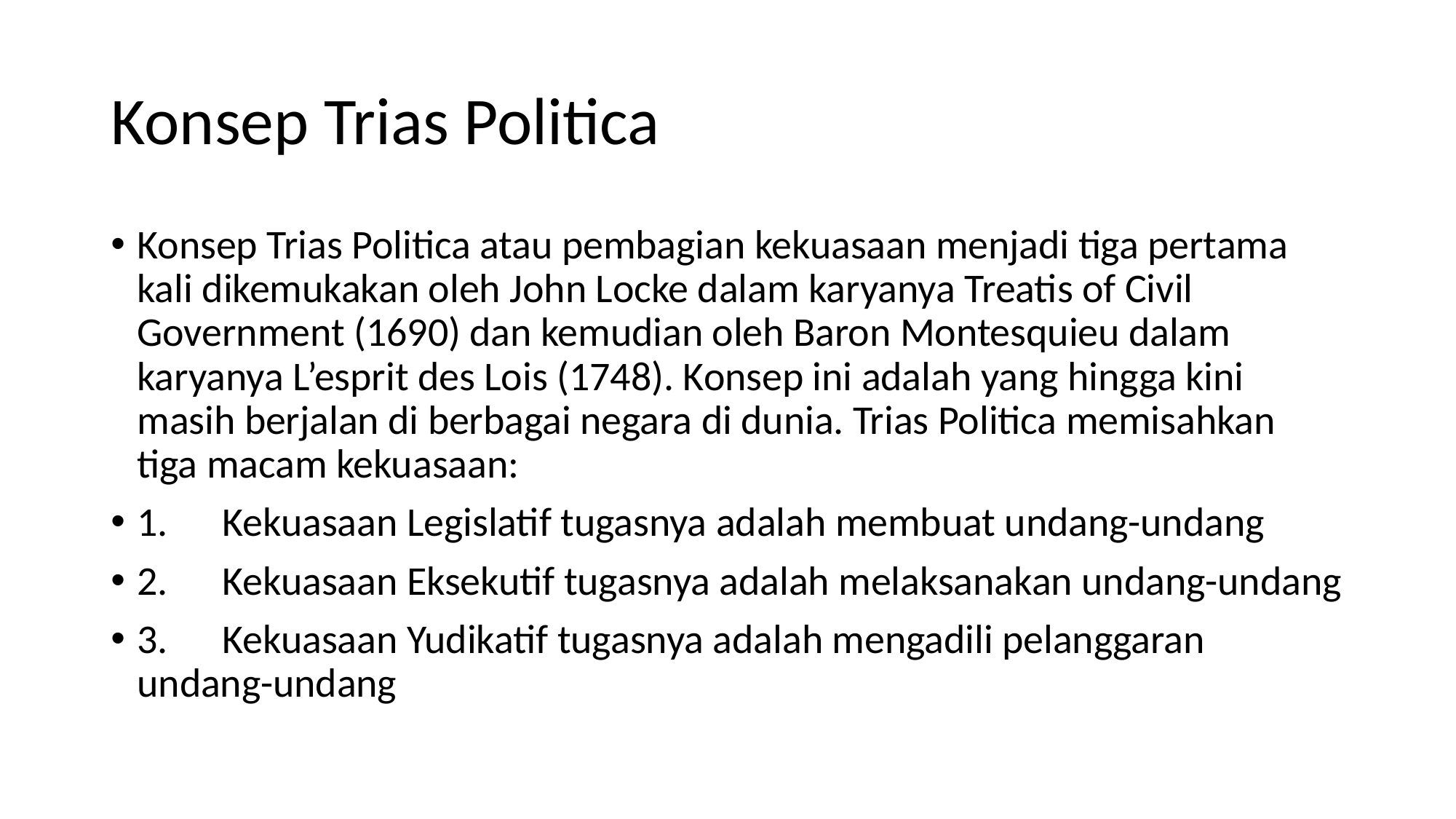

# Konsep Trias Politica
Konsep Trias Politica atau pembagian kekuasaan menjadi tiga pertama kali dikemukakan oleh John Locke dalam karyanya Treatis of Civil Government (1690) dan kemudian oleh Baron Montesquieu dalam karyanya L’esprit des Lois (1748). Konsep ini adalah yang hingga kini masih berjalan di berbagai negara di dunia. Trias Politica memisahkan tiga macam kekuasaan:
1.      Kekuasaan Legislatif tugasnya adalah membuat undang-undang
2.      Kekuasaan Eksekutif tugasnya adalah melaksanakan undang-undang
3.      Kekuasaan Yudikatif tugasnya adalah mengadili pelanggaran undang-undang